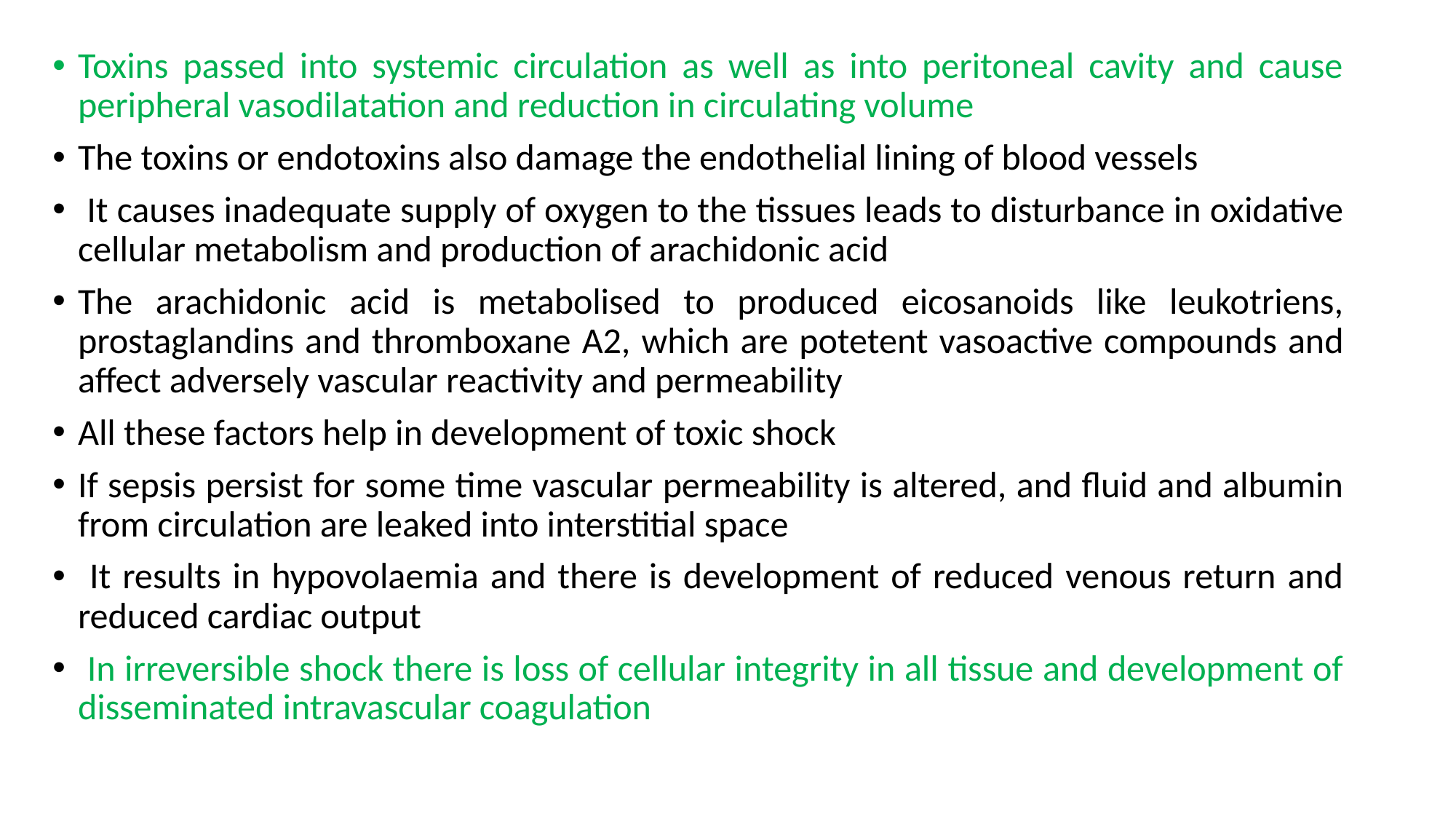

Toxins passed into systemic circulation as well as into peritoneal cavity and cause peripheral vasodilatation and reduction in circulating volume
The toxins or endotoxins also damage the endothelial lining of blood vessels
 It causes inadequate supply of oxygen to the tissues leads to disturbance in oxidative cellular metabolism and production of arachidonic acid
The arachidonic acid is metabolised to produced eicosanoids like leukotriens, prostaglandins and thromboxane A2, which are potetent vasoactive compounds and affect adversely vascular reactivity and permeability
All these factors help in development of toxic shock
If sepsis persist for some time vascular permeability is altered, and fluid and albumin from circulation are leaked into interstitial space
 It results in hypovolaemia and there is development of reduced venous return and reduced cardiac output
 In irreversible shock there is loss of cellular integrity in all tissue and development of disseminated intravascular coagulation